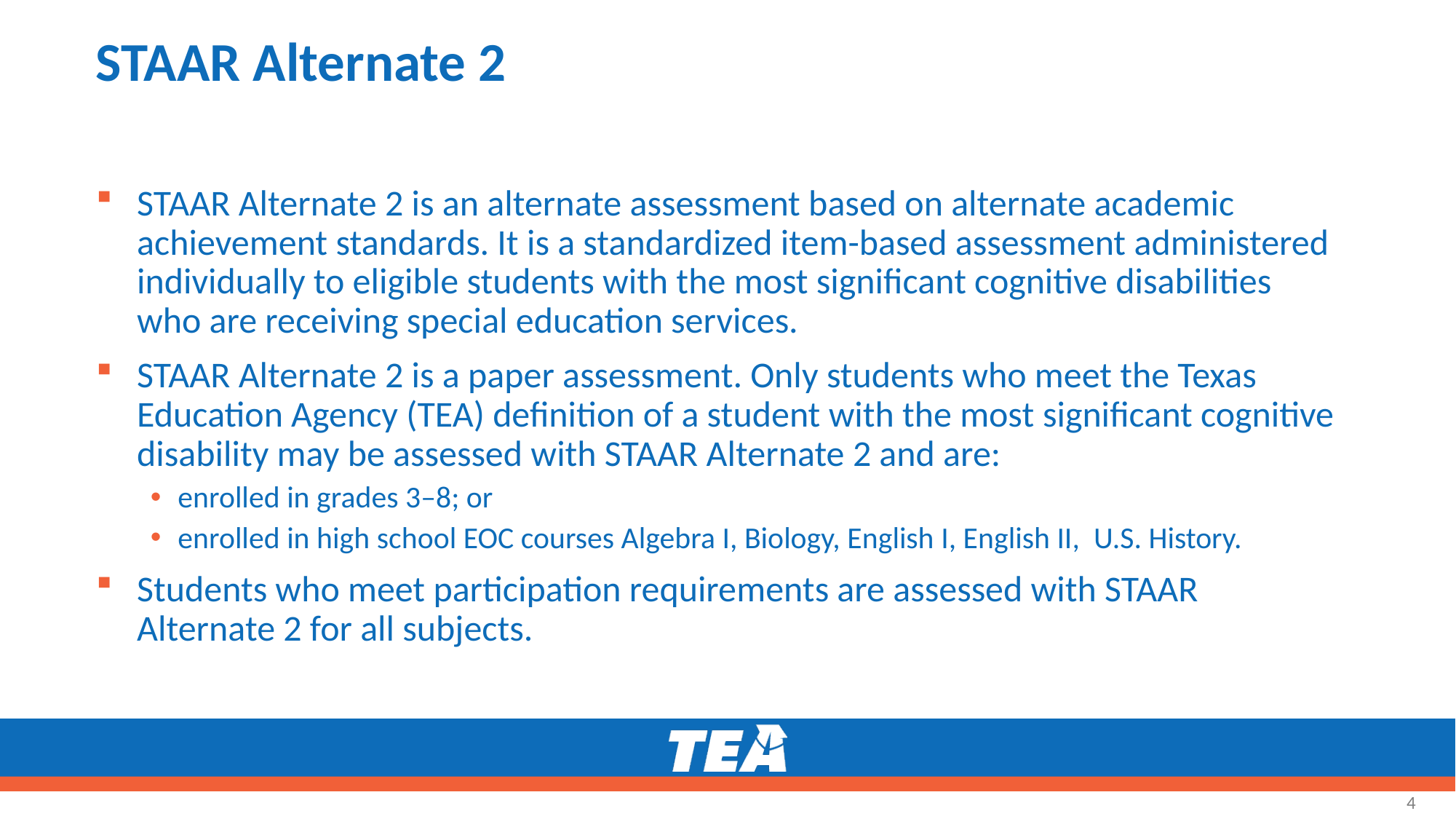

# STAAR Alternate 2
STAAR Alternate 2 is an alternate assessment based on alternate academic achievement standards. It is a standardized item-based assessment administered individually to eligible students with the most significant cognitive disabilities who are receiving special education services.
STAAR Alternate 2 is a paper assessment. Only students who meet the Texas Education Agency (TEA) definition of a student with the most significant cognitive disability may be assessed with STAAR Alternate 2 and are:
enrolled in grades 3–8; or
enrolled in high school EOC courses Algebra I, Biology, English I, English II,  U.S. History.
Students who meet participation requirements are assessed with STAAR Alternate 2 for all subjects.

4